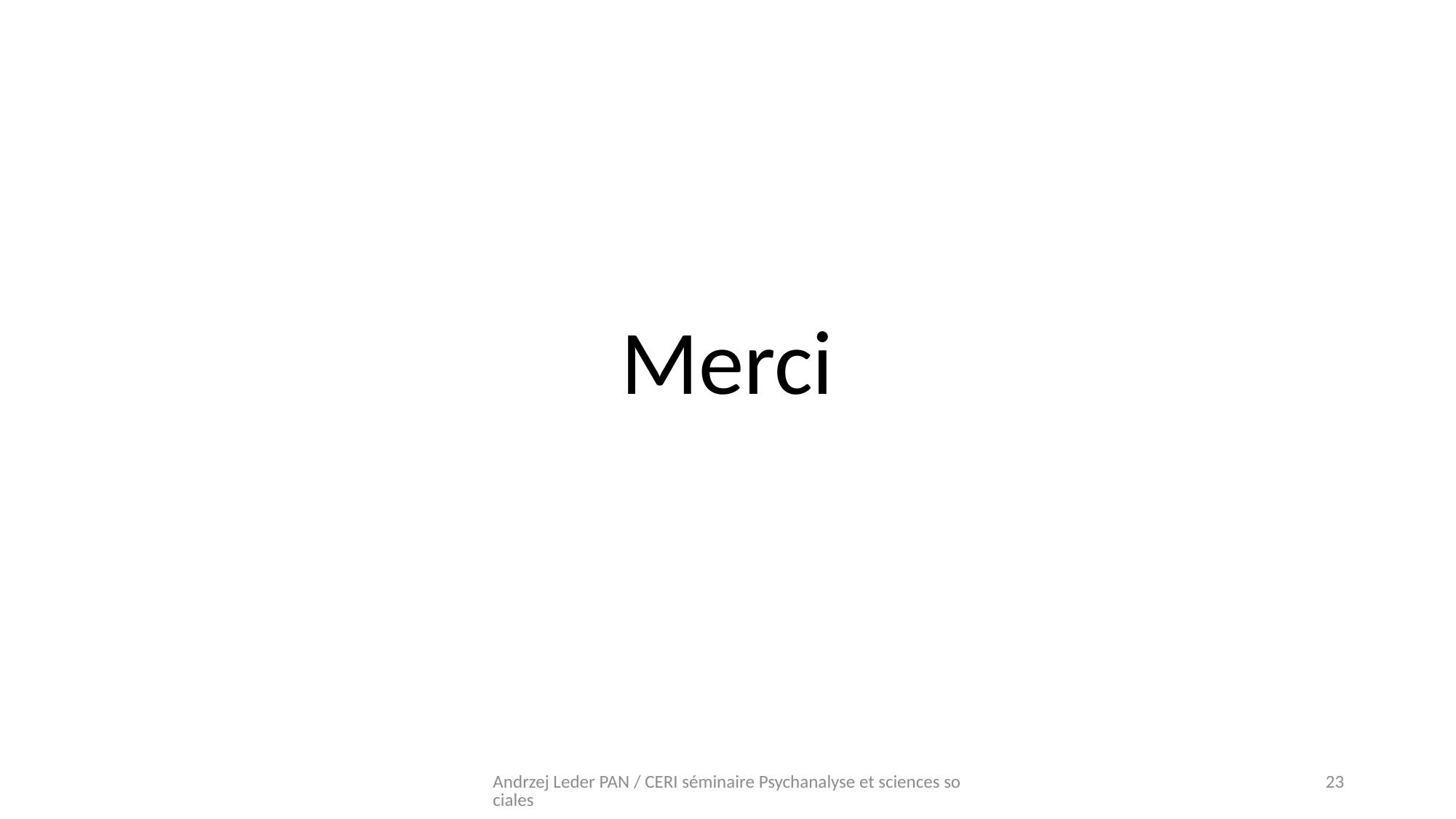

# Merci

Andrzej Leder PAN / CERI séminaire Psychanalyse et sciences sociales
23